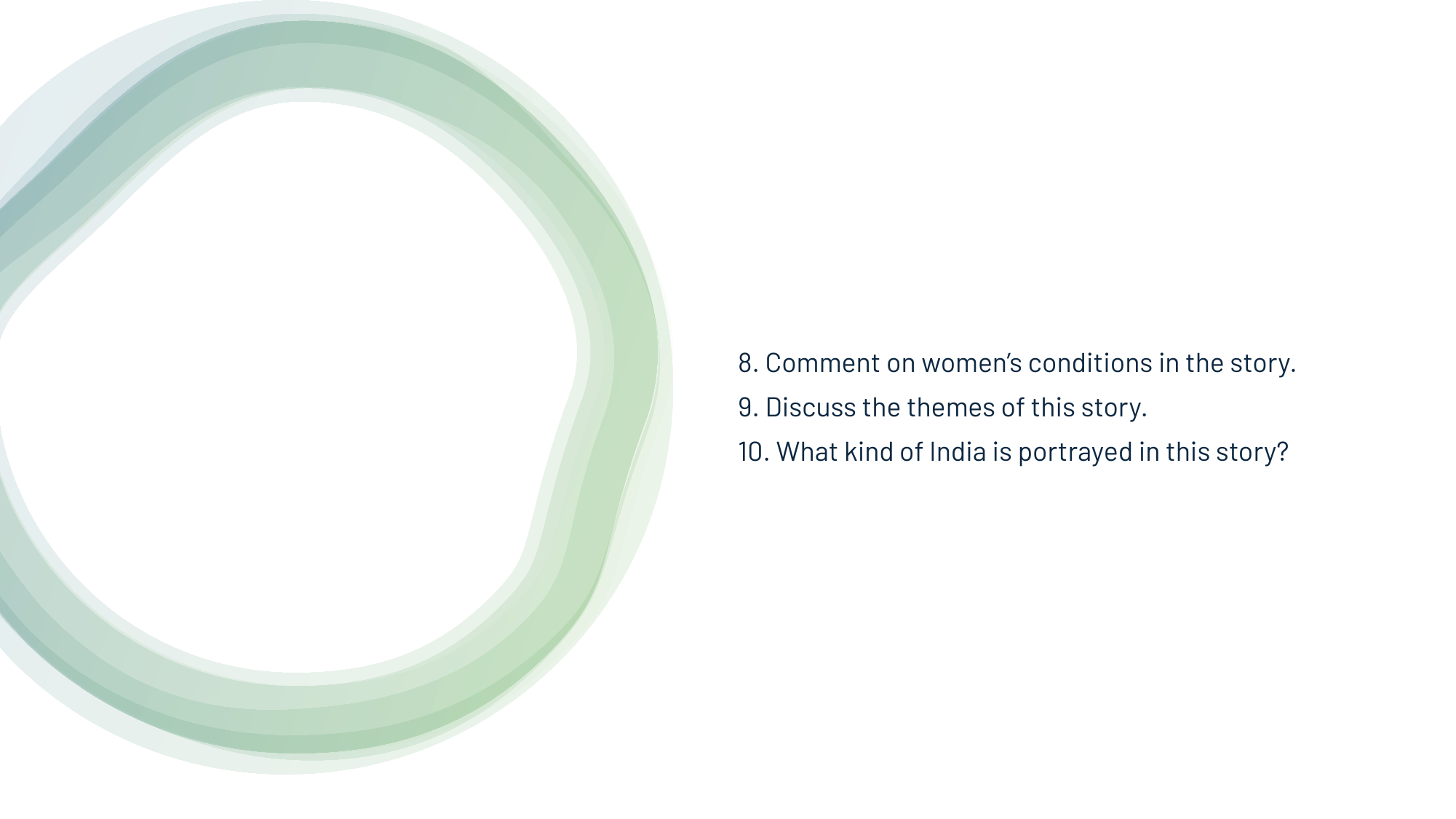

8. Comment on women’s conditions in the story.
9. Discuss the themes of this story.
10. What kind of India is portrayed in this story?
#